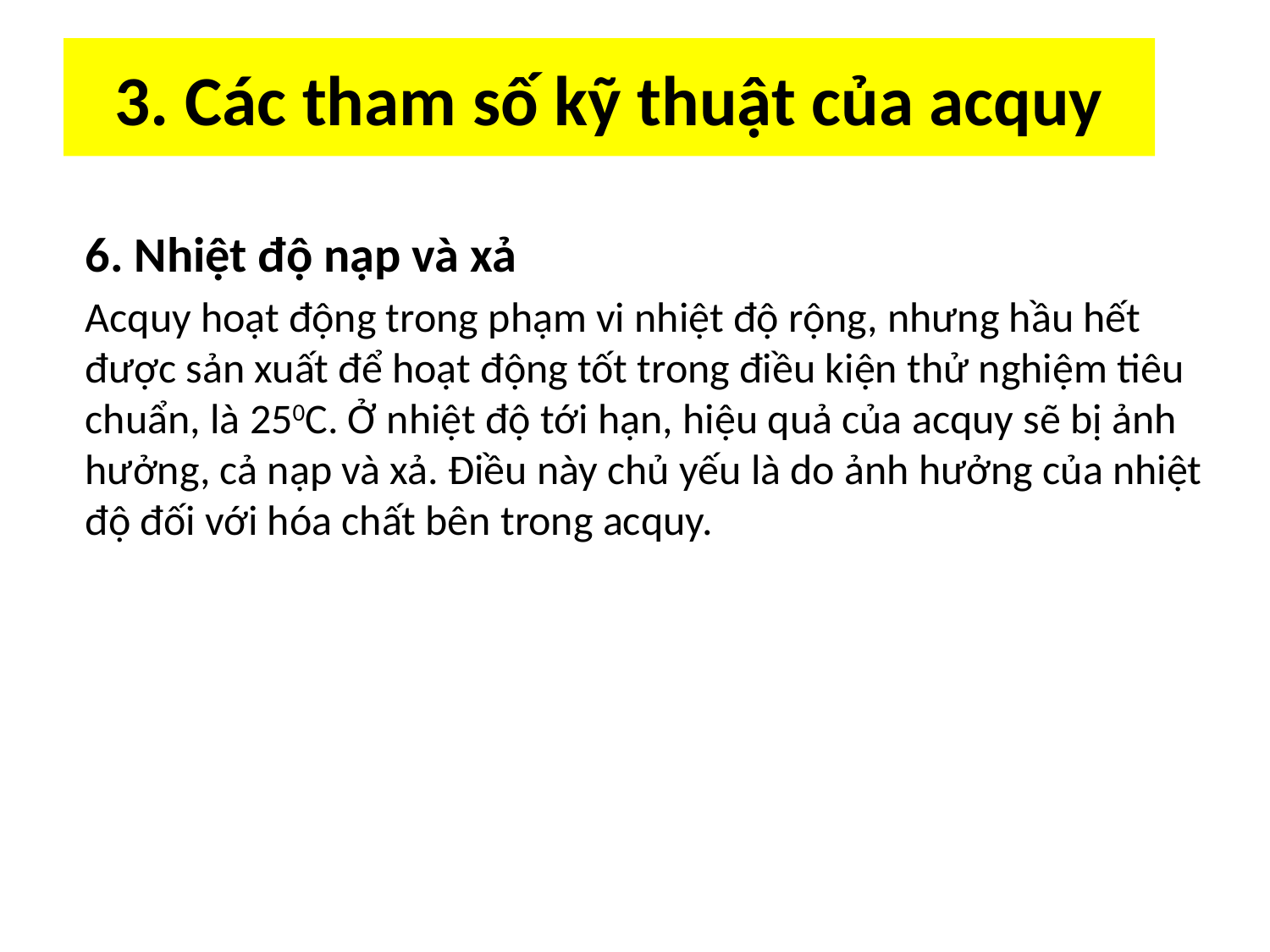

# 3. Các tham số kỹ thuật của acquy
6. Nhiệt độ nạp và xả
Acquy hoạt động trong phạm vi nhiệt độ rộng, nhưng hầu hết được sản xuất để hoạt động tốt trong điều kiện thử nghiệm tiêu chuẩn, là 250C. Ở nhiệt độ tới hạn, hiệu quả của acquy sẽ bị ảnh hưởng, cả nạp và xả. Điều này chủ yếu là do ảnh hưởng của nhiệt độ đối với hóa chất bên trong acquy.